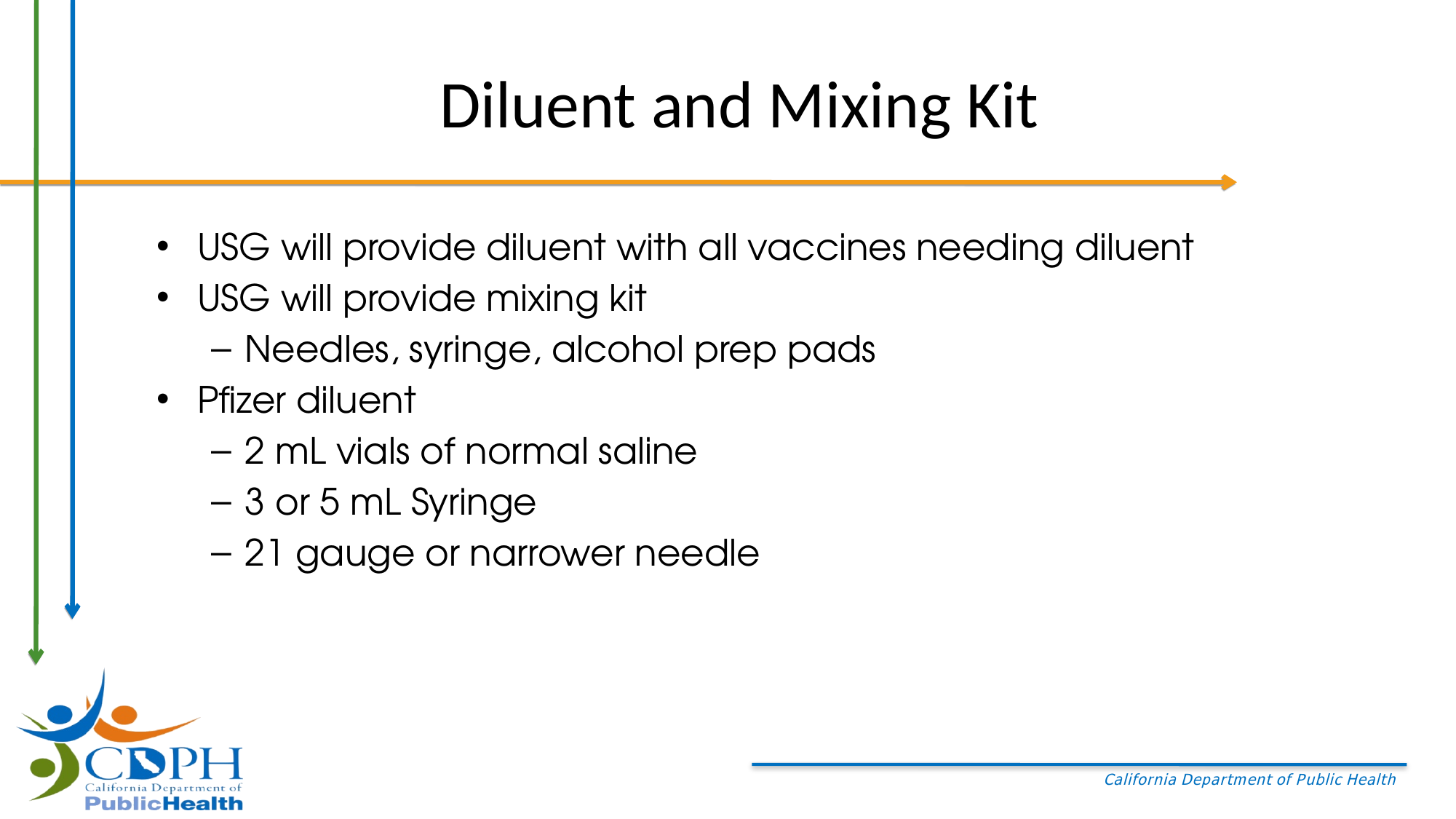

# Diluent and Mixing Kit
USG will provide diluent with all vaccines needing diluent
USG will provide mixing kit
Needles, syringe, alcohol prep pads
Pfizer diluent
2 mL vials of normal saline
3 or 5 mL Syringe
21 gauge or narrower needle